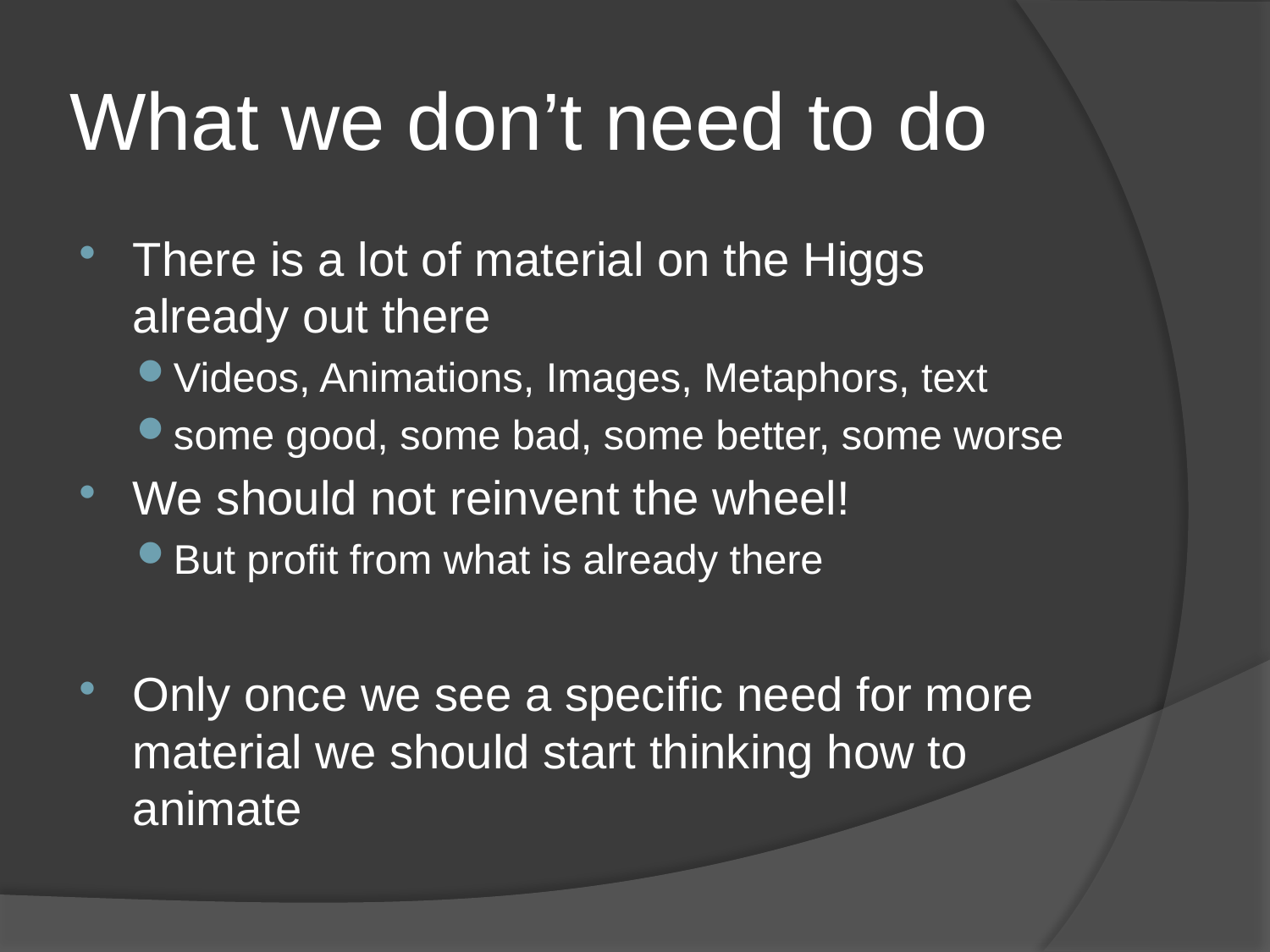

# What we don’t need to do
There is a lot of material on the Higgs already out there
Videos, Animations, Images, Metaphors, text
some good, some bad, some better, some worse
We should not reinvent the wheel!
But profit from what is already there

Only once we see a specific need for more material we should start thinking how to animate